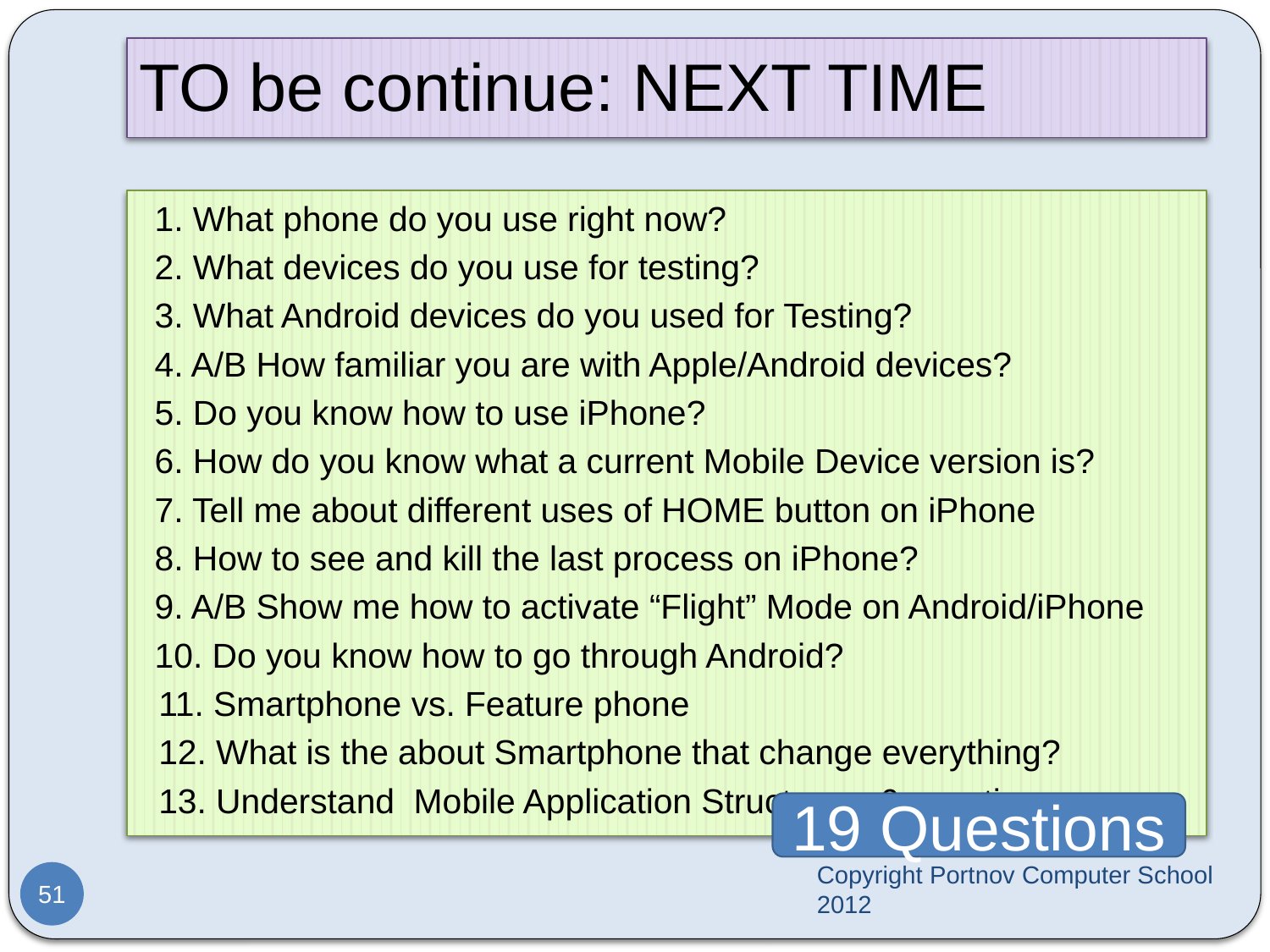

# TO be continue: NEXT TIME
1. What phone do you use right now?
2. What devices do you use for testing?
3. What Android devices do you used for Testing?
4. A/B How familiar you are with Apple/Android devices?
5. Do you know how to use iPhone?
6. How do you know what a current Mobile Device version is?
7. Tell me about different uses of HOME button on iPhone
8. How to see and kill the last process on iPhone?
9. A/B Show me how to activate “Flight” Mode on Android/iPhone
10. Do you know how to go through Android?
  11. Smartphone vs. Feature phone
  12. What is the about Smartphone that change everything?
  13. Understand  Mobile Application Structure – 6 questions

19 Questions
Copyright Portnov Computer School  2012
51